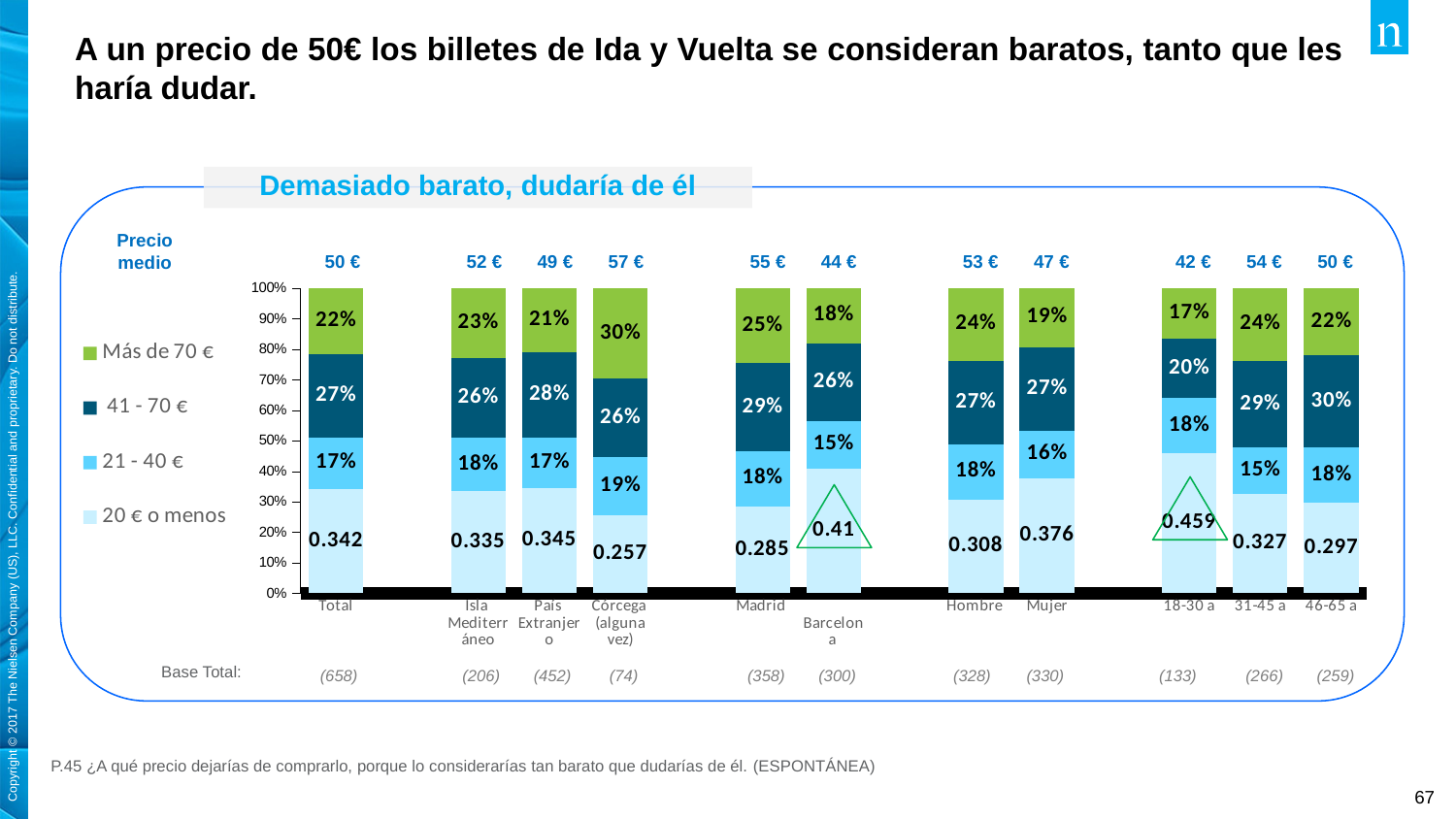

A un precio de 50€ los billetes de Ida y Vuelta se consideran baratos, tanto que les haría dudar.
Demasiado barato, dudaría de él

Precio medio
| 50 € |  | 52 € | 49 € | 57 € |  | 55 € | 44 € |  | 53 € | 47 € |  | 42 € | 54 € | 50 € |
| --- | --- | --- | --- | --- | --- | --- | --- | --- | --- | --- | --- | --- | --- | --- |

### Chart

| Category | 20 € o menos | 21 - 40 € |  41 - 70 € | Más de 70 € |
|---|---|---|---|---|
| Total | 0.342 | 0.169 | 0.274 | 0.216 |
|  | None | None | None | None |
| Isla
Mediterráneo | 0.335 | 0.175 | 0.262 | 0.228 |
| País
Extranjero | 0.345 | 0.166 | 0.279 | 0.21 |
| Córcega
(alguna vez) | 0.257 | 0.189 | 0.257 | 0.297 |
|  | None | None | None | None |
| Madrid  | 0.285 | 0.182 | 0.288 | 0.246 |
|
Barcelona  | 0.41 | 0.153 | 0.257 | 0.18 |
|  | None | None | None | None |
| Hombre  | 0.308 | 0.18 | 0.274 | 0.238 |
| Mujer | 0.376 | 0.158 | 0.273 | 0.194 |
|  | None | None | None | None |
| 18-30 a | 0.459 | 0.18 | 0.195 | 0.165 |
| 31-45 a | 0.327 | 0.15 | 0.286 | 0.237 |
| 46-65 a | 0.297 | 0.181 | 0.301 | 0.22 |

Base Total:
| (658) |  | (206) | (452) | (74) |  | (358) | (300) |  |  | (328) | (330) | (133) | (266) | (259) |
| --- | --- | --- | --- | --- | --- | --- | --- | --- | --- | --- | --- | --- | --- | --- |
P.45 ¿A qué precio dejarías de comprarlo, porque lo considerarías tan barato que dudarías de él. (ESPONTÁNEA)